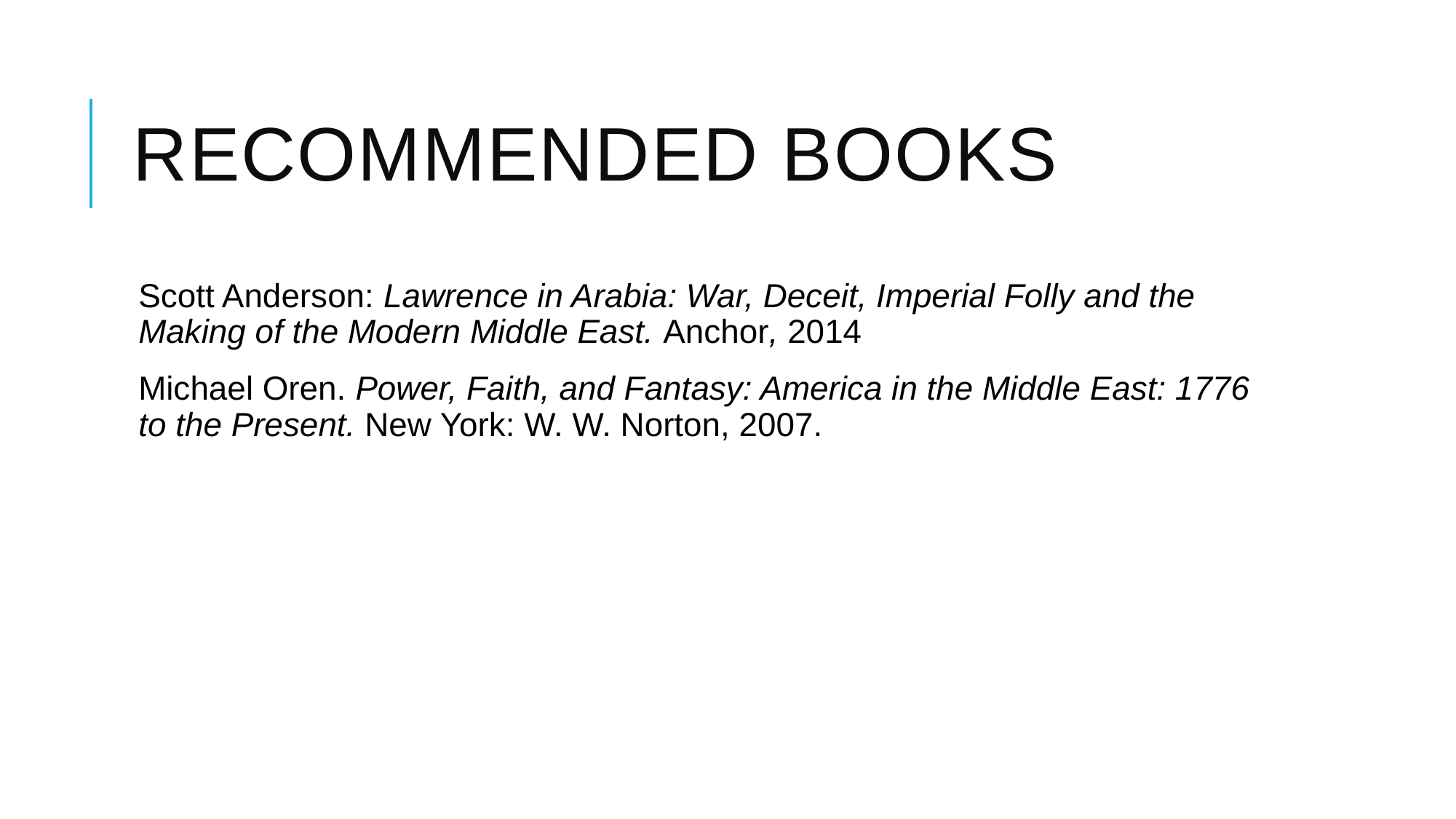

# Recommended Books
Scott Anderson: Lawrence in Arabia: War, Deceit, Imperial Folly and the Making of the Modern Middle East. Anchor, 2014
Michael Oren. Power, Faith, and Fantasy: America in the Middle East: 1776 to the Present. New York: W. W. Norton, 2007.